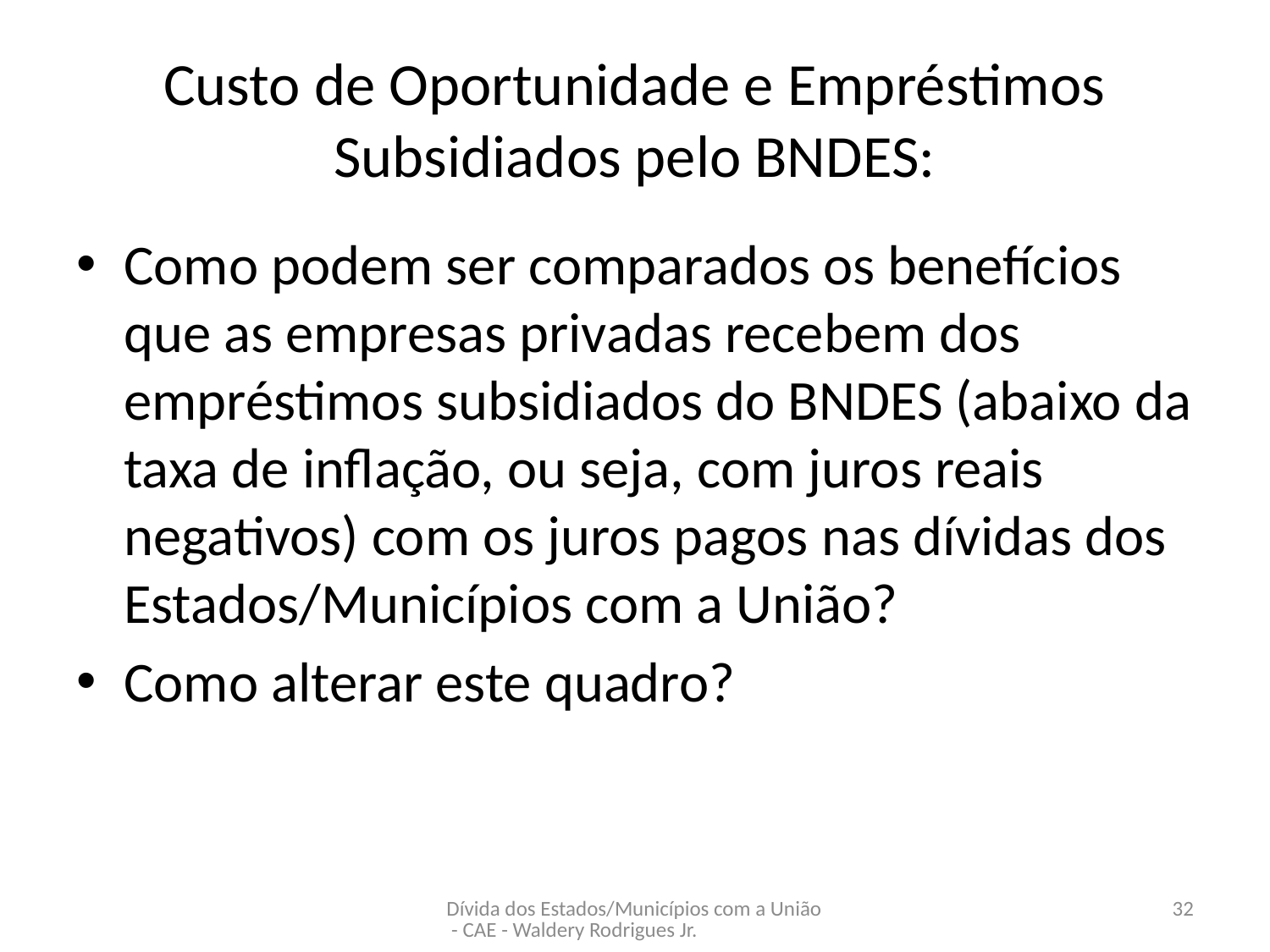

# Custo de Oportunidade e Empréstimos Subsidiados pelo BNDES:
Como podem ser comparados os benefícios que as empresas privadas recebem dos empréstimos subsidiados do BNDES (abaixo da taxa de inflação, ou seja, com juros reais negativos) com os juros pagos nas dívidas dos Estados/Municípios com a União?
Como alterar este quadro?

Dívida dos Estados/Municípios com a União - CAE - Waldery Rodrigues Jr.
32